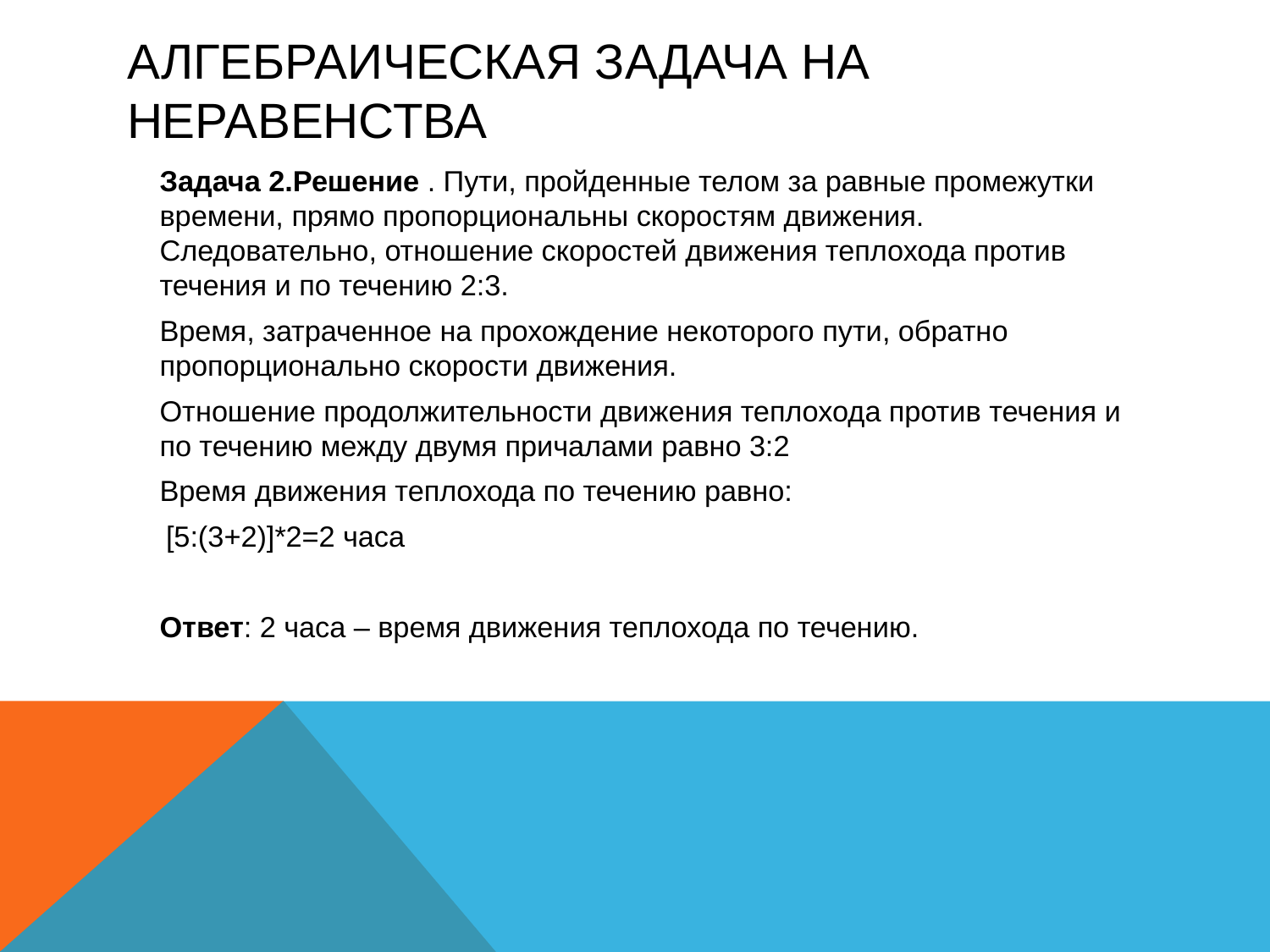

# Алгебраическая задача на неравенства
	Задача 2.Решение . Пути, пройденные телом за равные промежутки времени, прямо пропорциональны скоростям движения. Следовательно, отношение скоростей движения теплохода против течения и по течению 2:3.
	Время, затраченное на прохождение некоторого пути, обратно пропорционально скорости движения.
	Отношение продолжительности движения теплохода против течения и по течению между двумя причалами равно 3:2
	Время движения теплохода по течению равно:
      [5:(3+2)]*2=2 часа

	Ответ: 2 часа – время движения теплохода по течению.